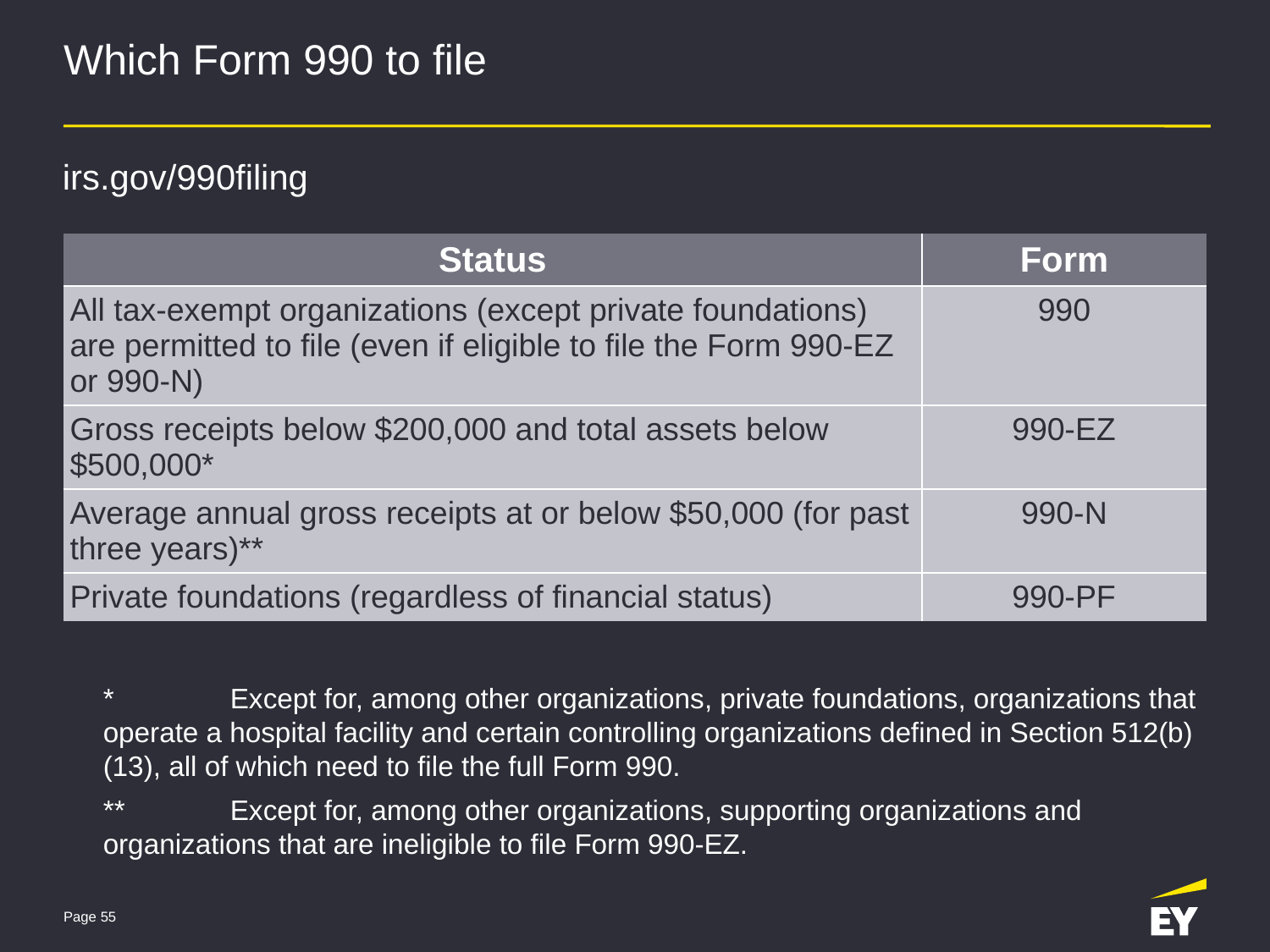

# Which Form 990 to file
irs.gov/990filing
| Status | Form |
| --- | --- |
| All tax-exempt organizations (except private foundations) are permitted to file (even if eligible to file the Form 990-EZ or 990-N) | 990 |
| Gross receipts below $200,000 and total assets below $500,000\* | 990-EZ |
| Average annual gross receipts at or below $50,000 (for past three years)\*\* | 990-N |
| Private foundations (regardless of financial status) | 990-PF |
	*	Except for, among other organizations, private foundations, organizations that operate a hospital facility and certain controlling organizations defined in Section 512(b)(13), all of which need to file the full Form 990.
	**	Except for, among other organizations, supporting organizations and organizations that are ineligible to file Form 990-EZ.